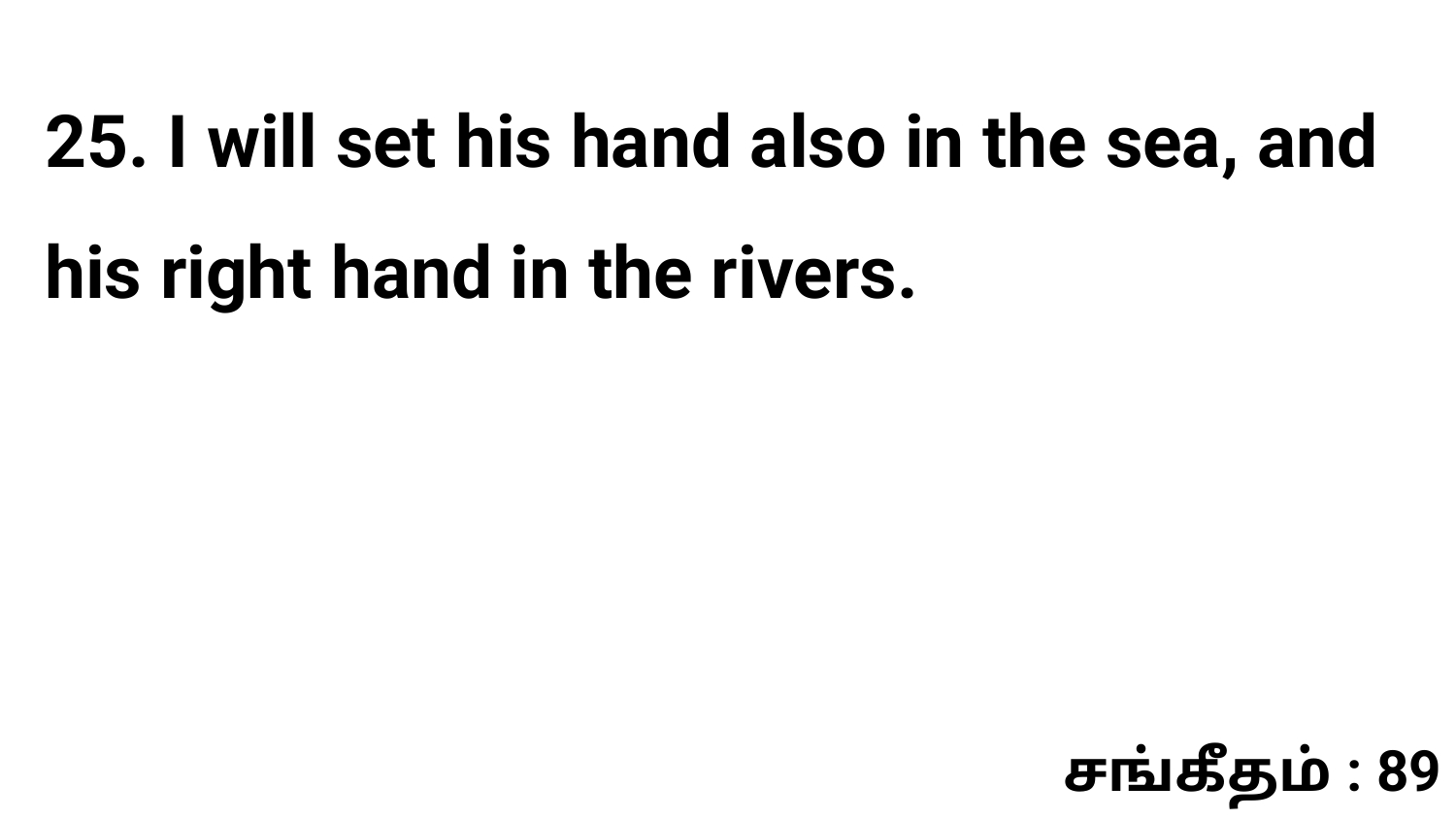

25. I will set his hand also in the sea, and his right hand in the rivers.
சங்கீதம் : 89